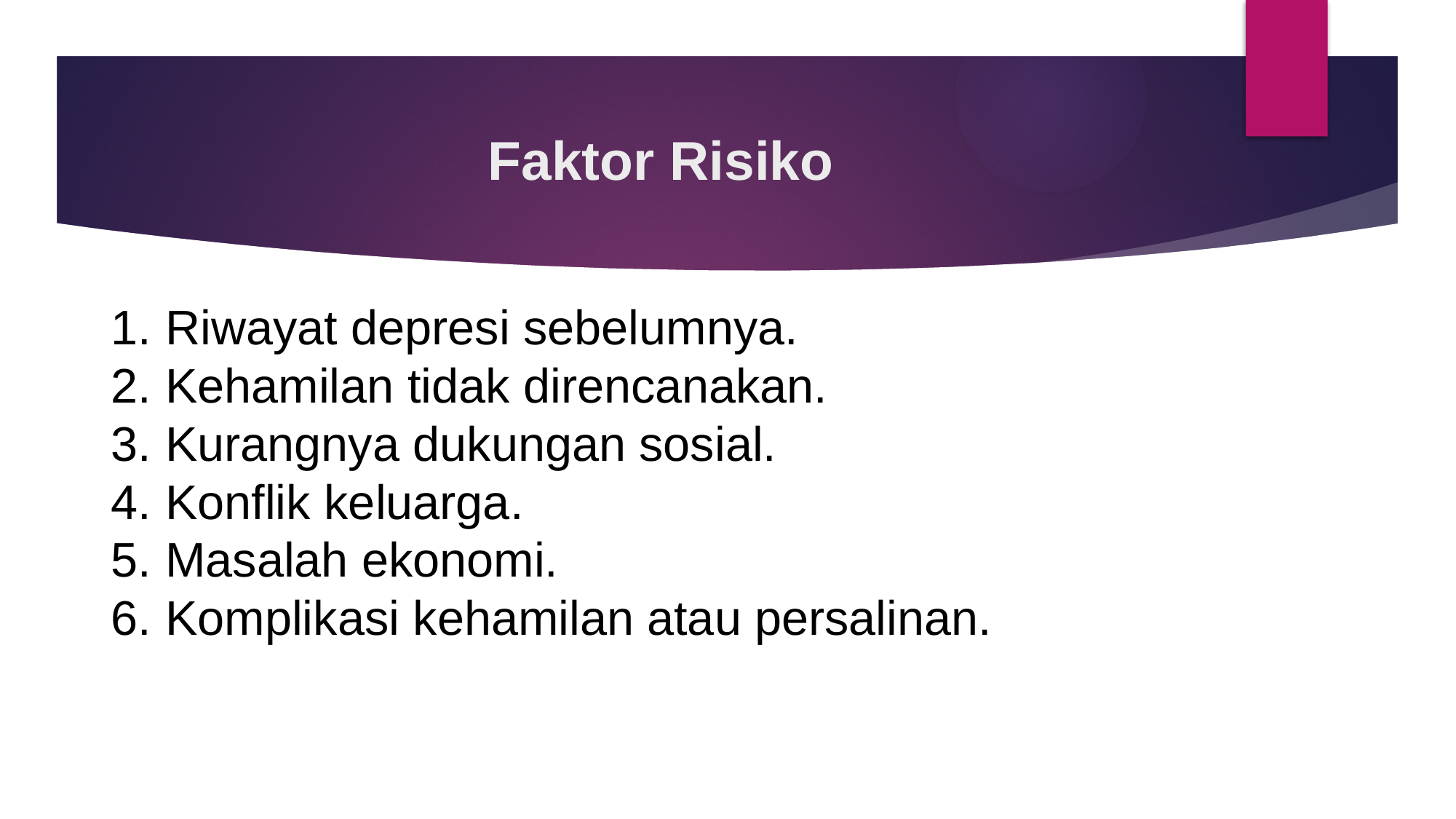

# Faktor Risiko

 Riwayat depresi sebelumnya.
 Kehamilan tidak direncanakan.
 Kurangnya dukungan sosial.
 Konflik keluarga.
 Masalah ekonomi.
 Komplikasi kehamilan atau persalinan.